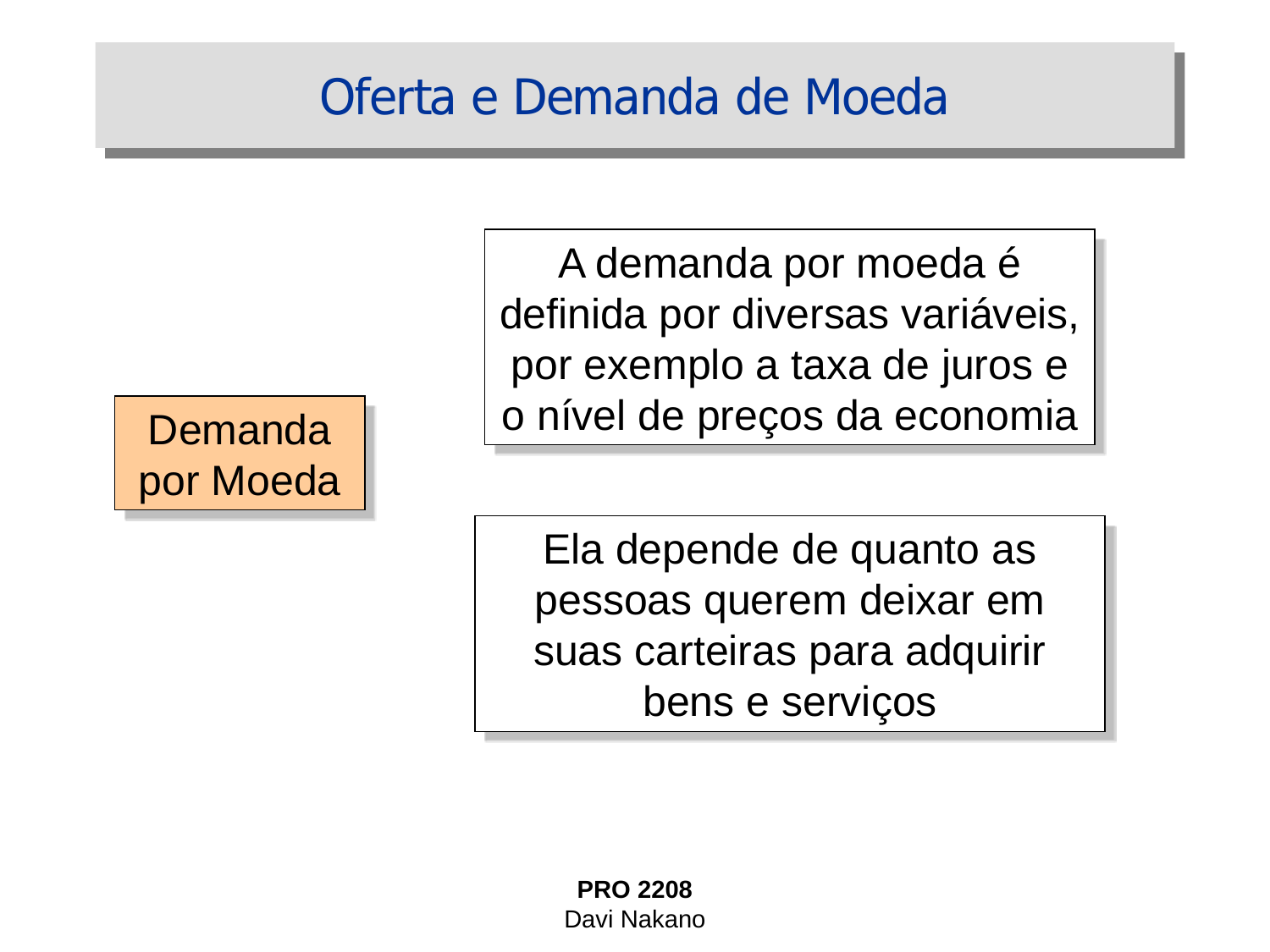

# Oferta e Demanda de Moeda
A demanda por moeda é definida por diversas variáveis, por exemplo a taxa de juros e o nível de preços da economia
Demanda por Moeda
Ela depende de quanto as pessoas querem deixar em suas carteiras para adquirir bens e serviços
PRO 2208
Davi Nakano